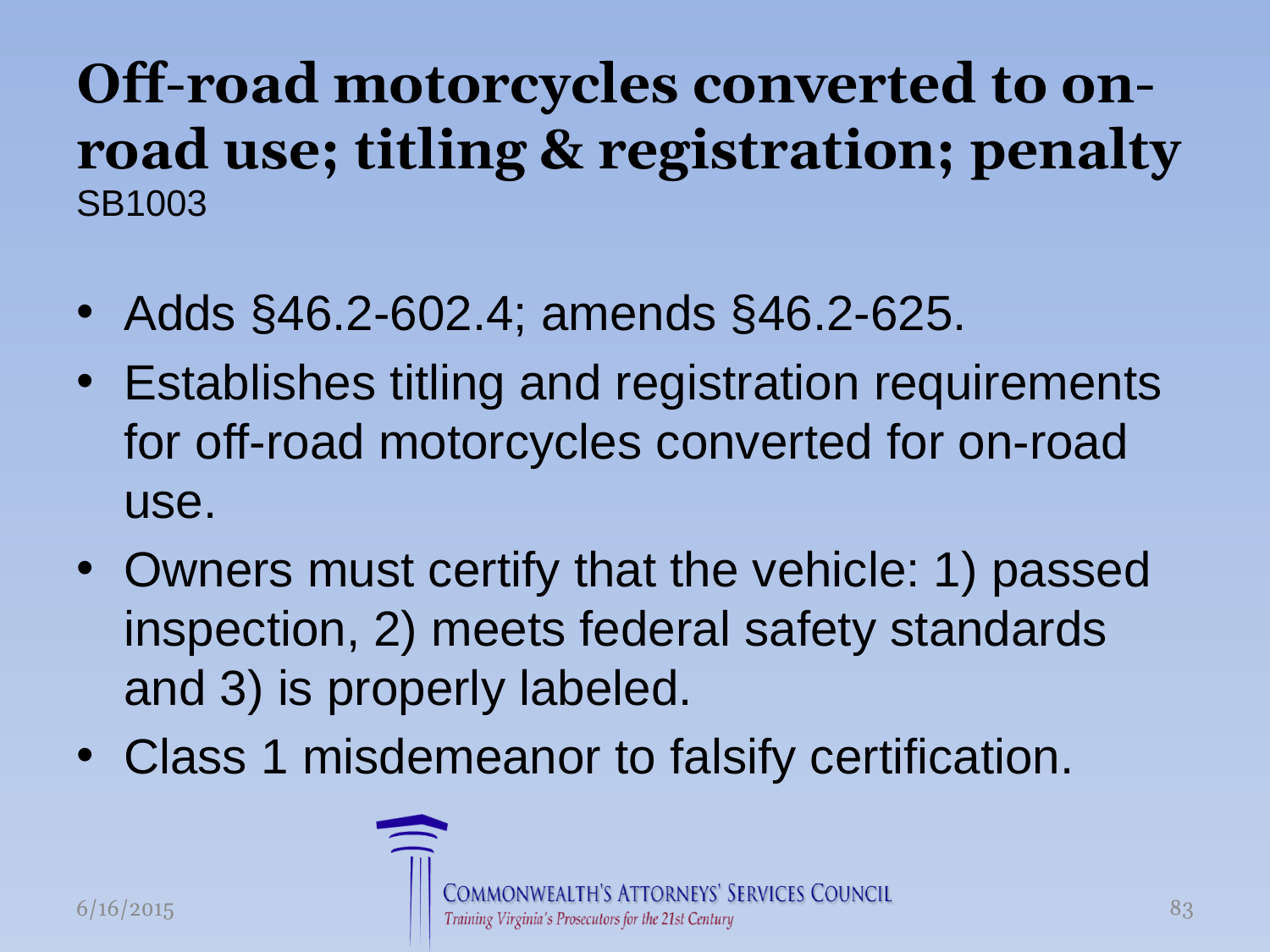

# Off-road motorcycles converted to on-road use; titling & registration; penalty SB1003
Adds §46.2-602.4; amends §46.2-625.
Establishes titling and registration requirements for off-road motorcycles converted for on-road use.
Owners must certify that the vehicle: 1) passed inspection, 2) meets federal safety standards and 3) is properly labeled.
Class 1 misdemeanor to falsify certification.
6/16/2015
83